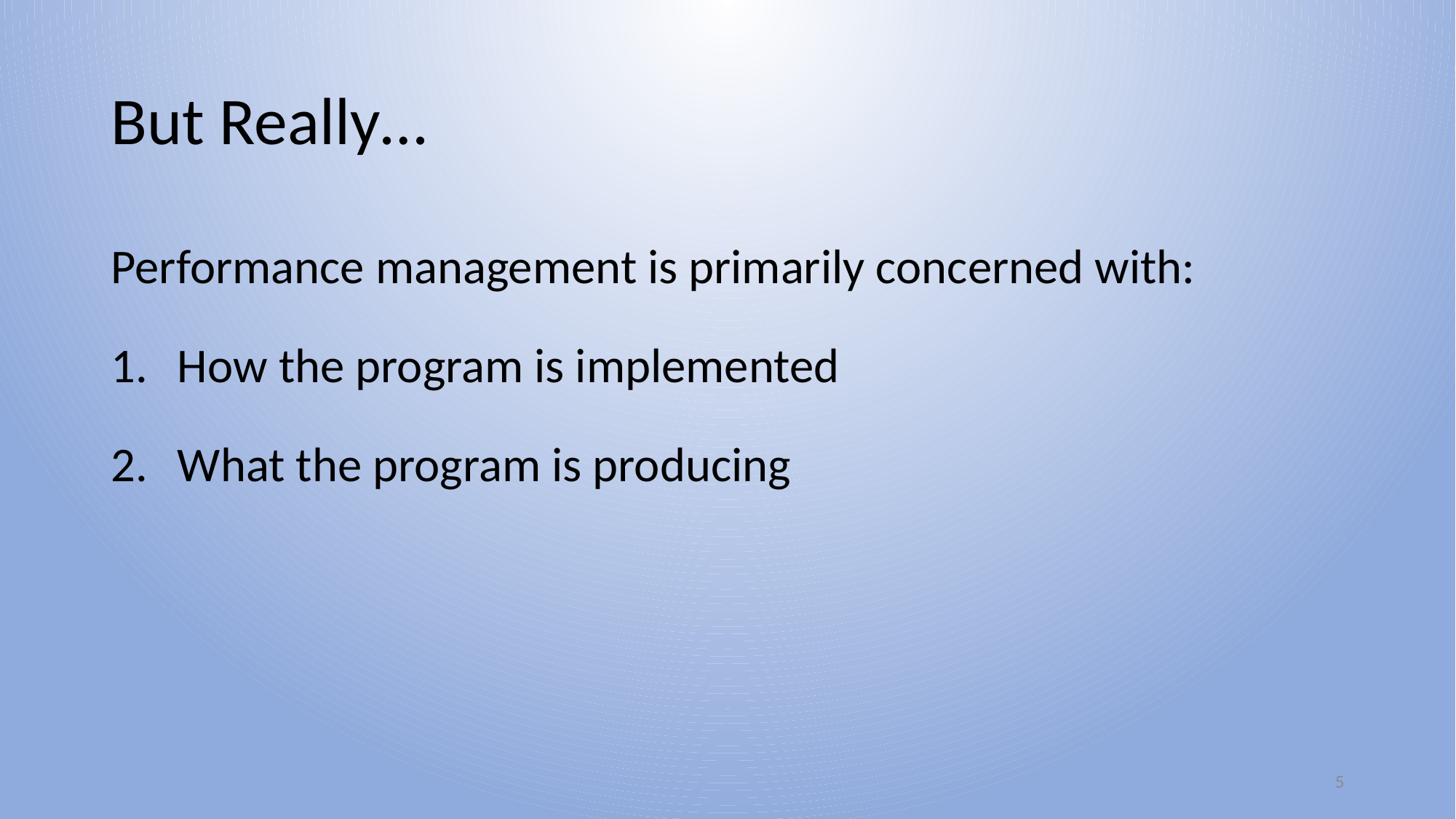

# But Really…
Performance management is primarily concerned with:
How the program is implemented
What the program is producing
5